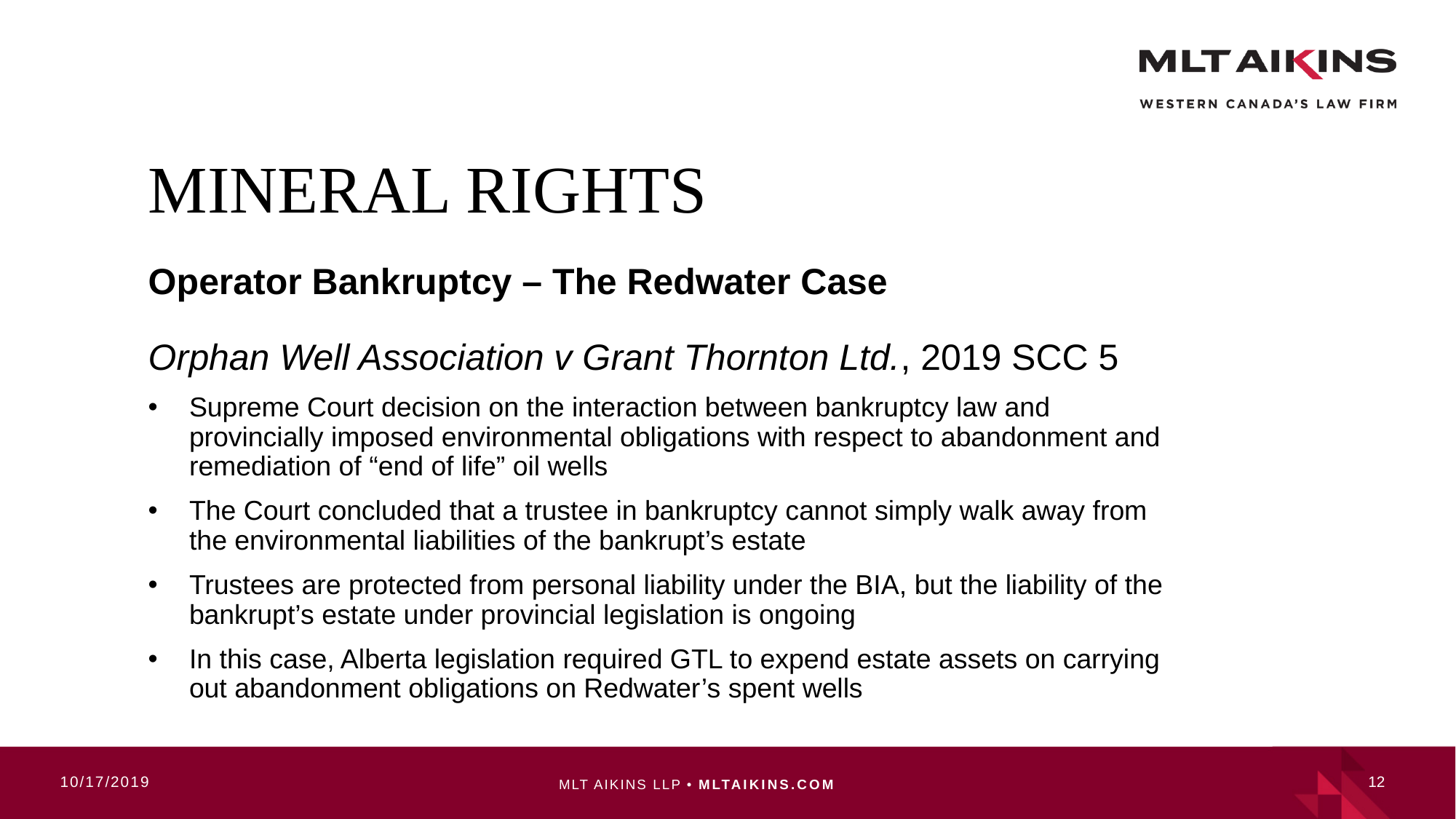

# Mineral Rights
Operator Bankruptcy – The Redwater Case
Orphan Well Association v Grant Thornton Ltd., 2019 SCC 5
Supreme Court decision on the interaction between bankruptcy law and provincially imposed environmental obligations with respect to abandonment and remediation of “end of life” oil wells
The Court concluded that a trustee in bankruptcy cannot simply walk away from the environmental liabilities of the bankrupt’s estate
Trustees are protected from personal liability under the BIA, but the liability of the bankrupt’s estate under provincial legislation is ongoing
In this case, Alberta legislation required GTL to expend estate assets on carrying out abandonment obligations on Redwater’s spent wells

10/17/2019
12